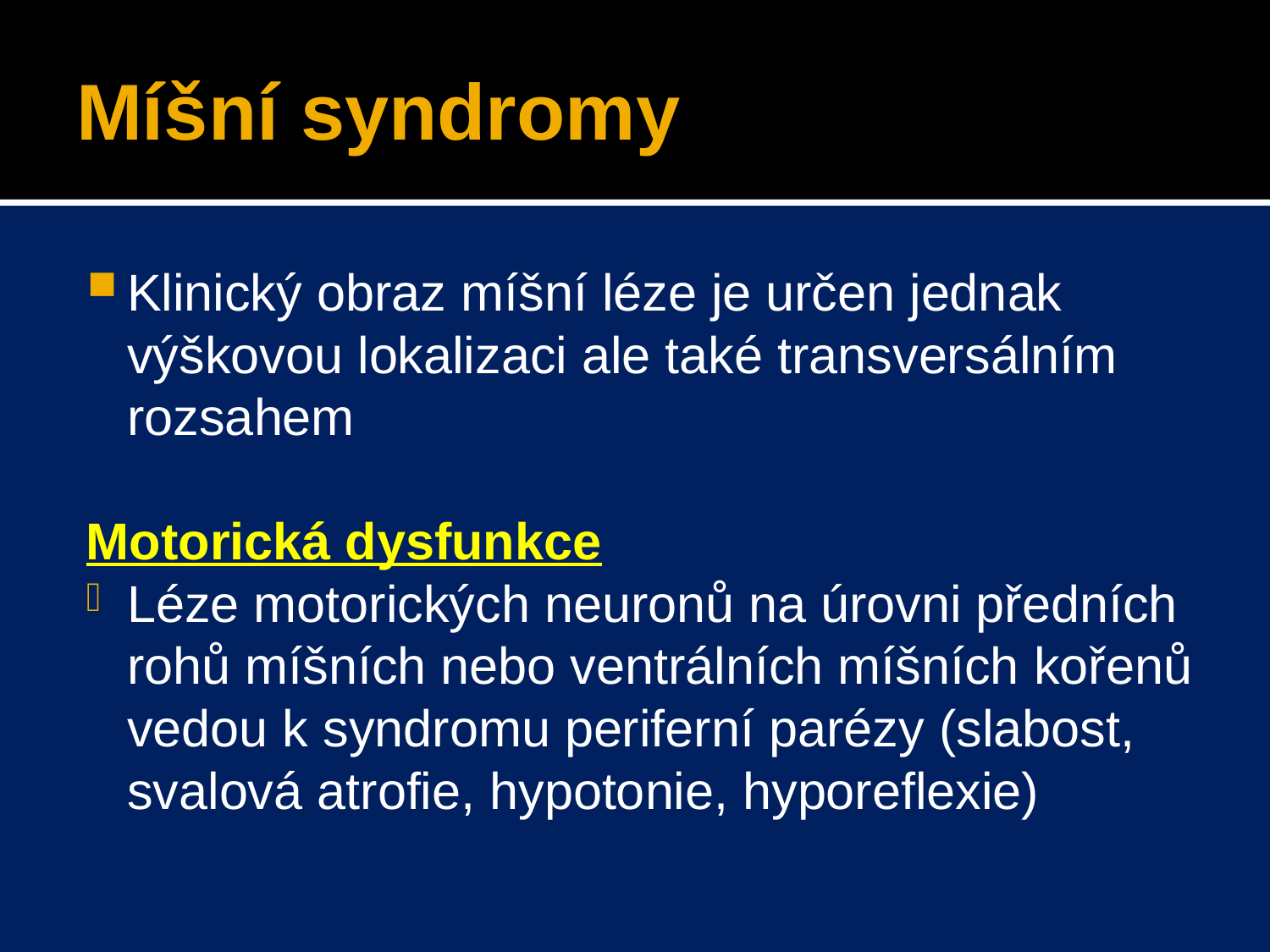

# Míšní syndromy
Klinický obraz míšní léze je určen jednak výškovou lokalizaci ale také transversálním rozsahem

Motorická dysfunkce
Léze motorických neuronů na úrovni předních rohů míšních nebo ventrálních míšních kořenů vedou k syndromu periferní parézy (slabost, svalová atrofie, hypotonie, hyporeflexie)